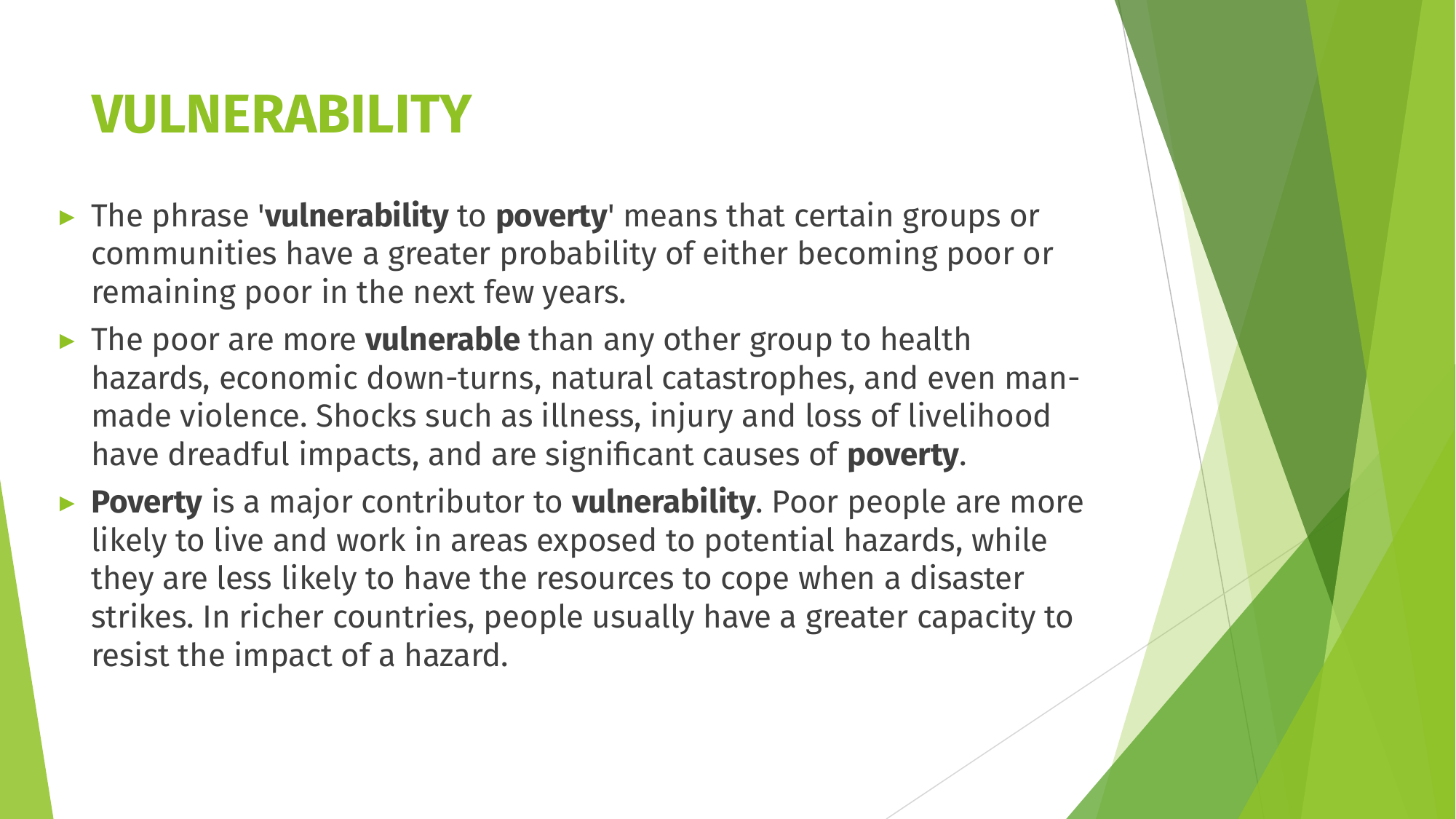

# VULNERABILITY
The phrase 'vulnerability to poverty' means that certain groups or communities have a greater probability of either becoming poor or remaining poor in the next few years.
The poor are more vulnerable than any other group to health hazards, economic down-turns, natural catastrophes, and even man-made violence. Shocks such as illness, injury and loss of livelihood have dreadful impacts, and are significant causes of poverty.
Poverty is a major contributor to vulnerability. Poor people are more likely to live and work in areas exposed to potential hazards, while they are less likely to have the resources to cope when a disaster strikes. In richer countries, people usually have a greater capacity to resist the impact of a hazard.